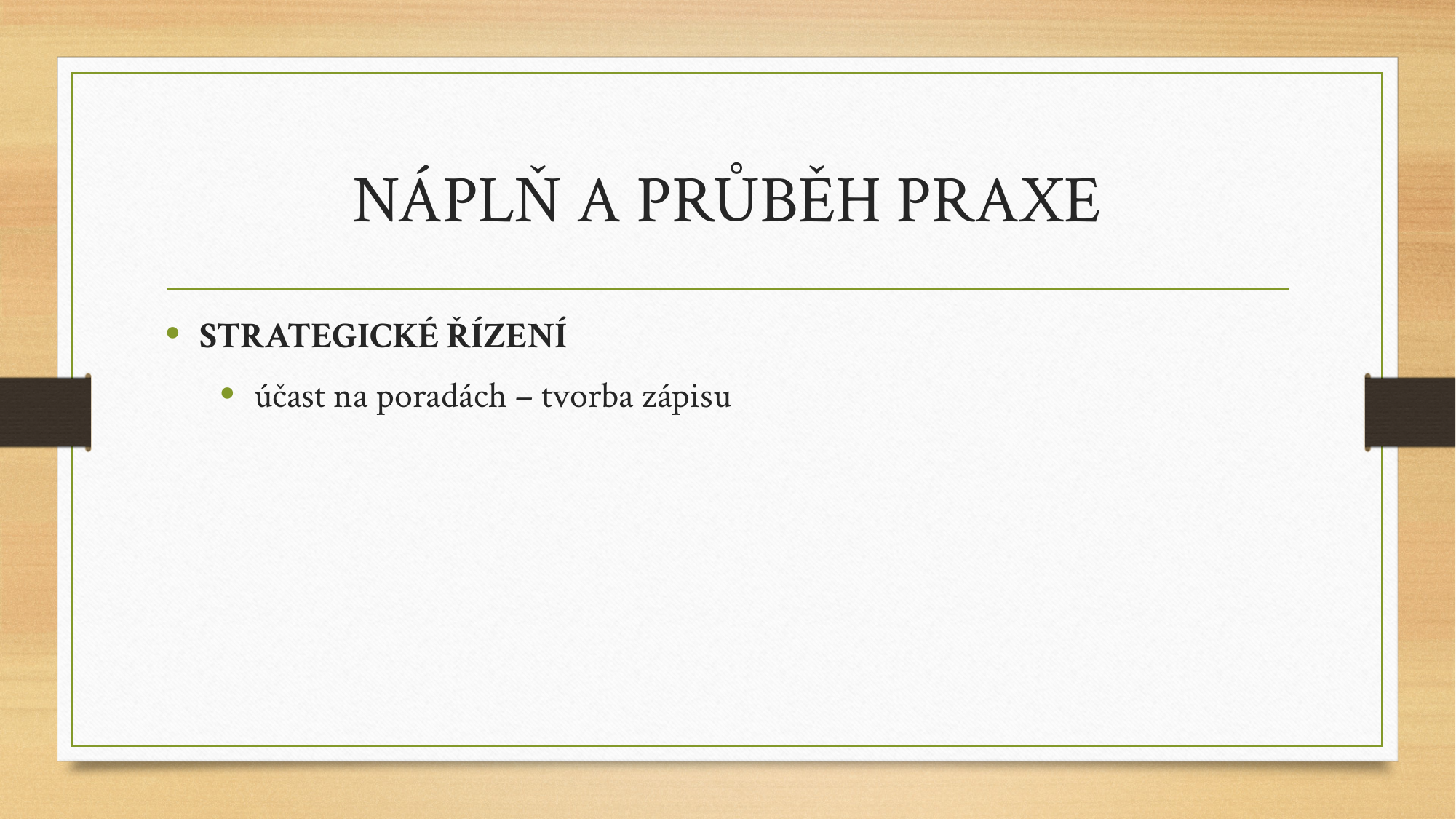

# NÁPLŇ A PRŮBĚH PRAXE
STRATEGICKÉ ŘÍZENÍ
účast na poradách – tvorba zápisu